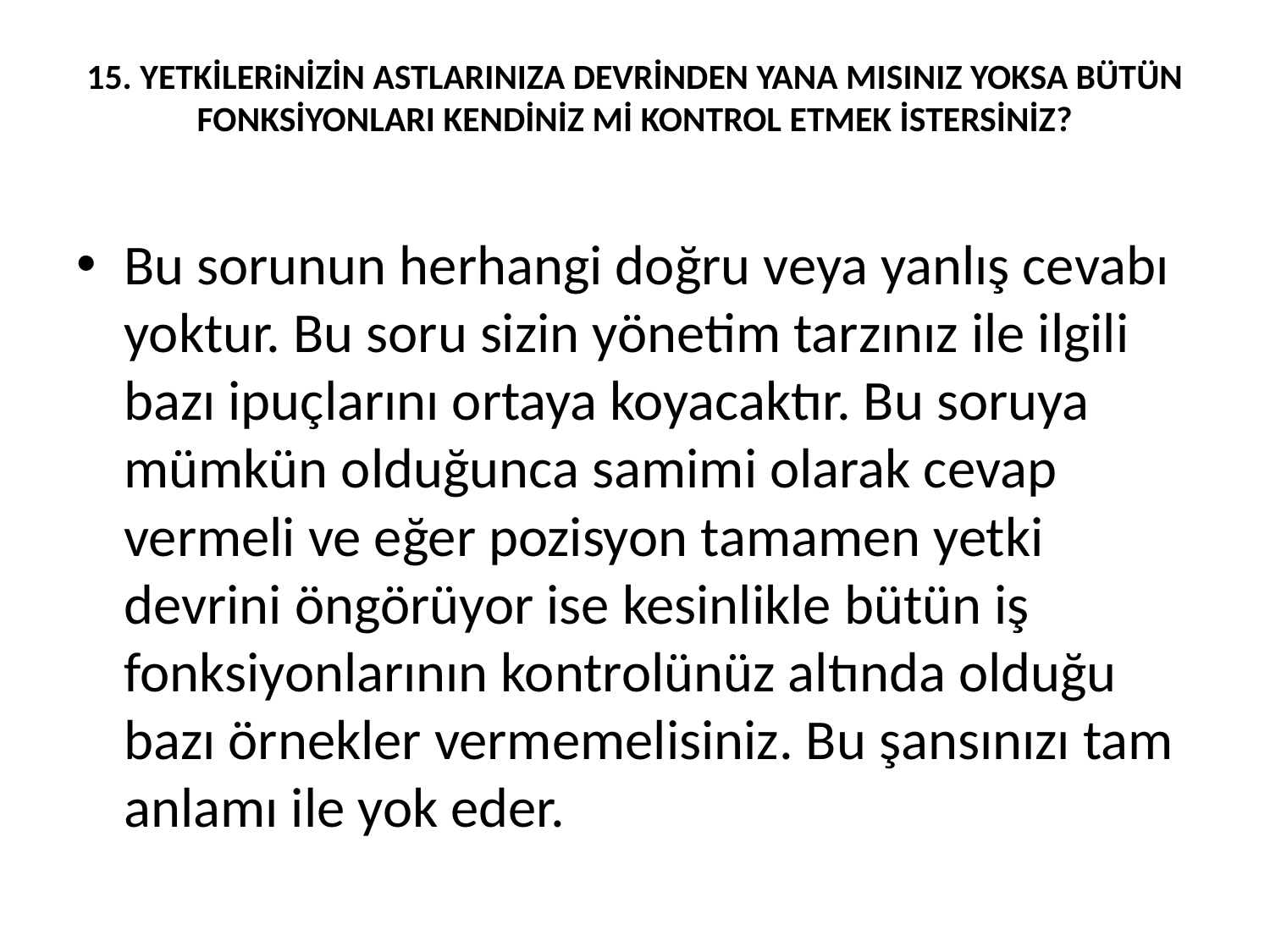

# 15. YETKİLERiNİZİN ASTLARINIZA DEVRİNDEN YANA MISINIZ YOKSA BÜTÜN FONKSİYONLARI KENDİNİZ Mİ KONTROL ETMEK İSTERSİNİZ?
Bu sorunun herhangi doğru veya yanlış cevabı yoktur. Bu soru sizin yönetim tarzınız ile ilgili bazı ipuçlarını ortaya koyacaktır. Bu soruya mümkün olduğunca samimi olarak cevap vermeli ve eğer pozisyon tamamen yetki devrini öngörüyor ise kesinlikle bütün iş fonksiyonlarının kontrolünüz altında olduğu bazı örnekler vermemelisiniz. Bu şansınızı tam anlamı ile yok eder.